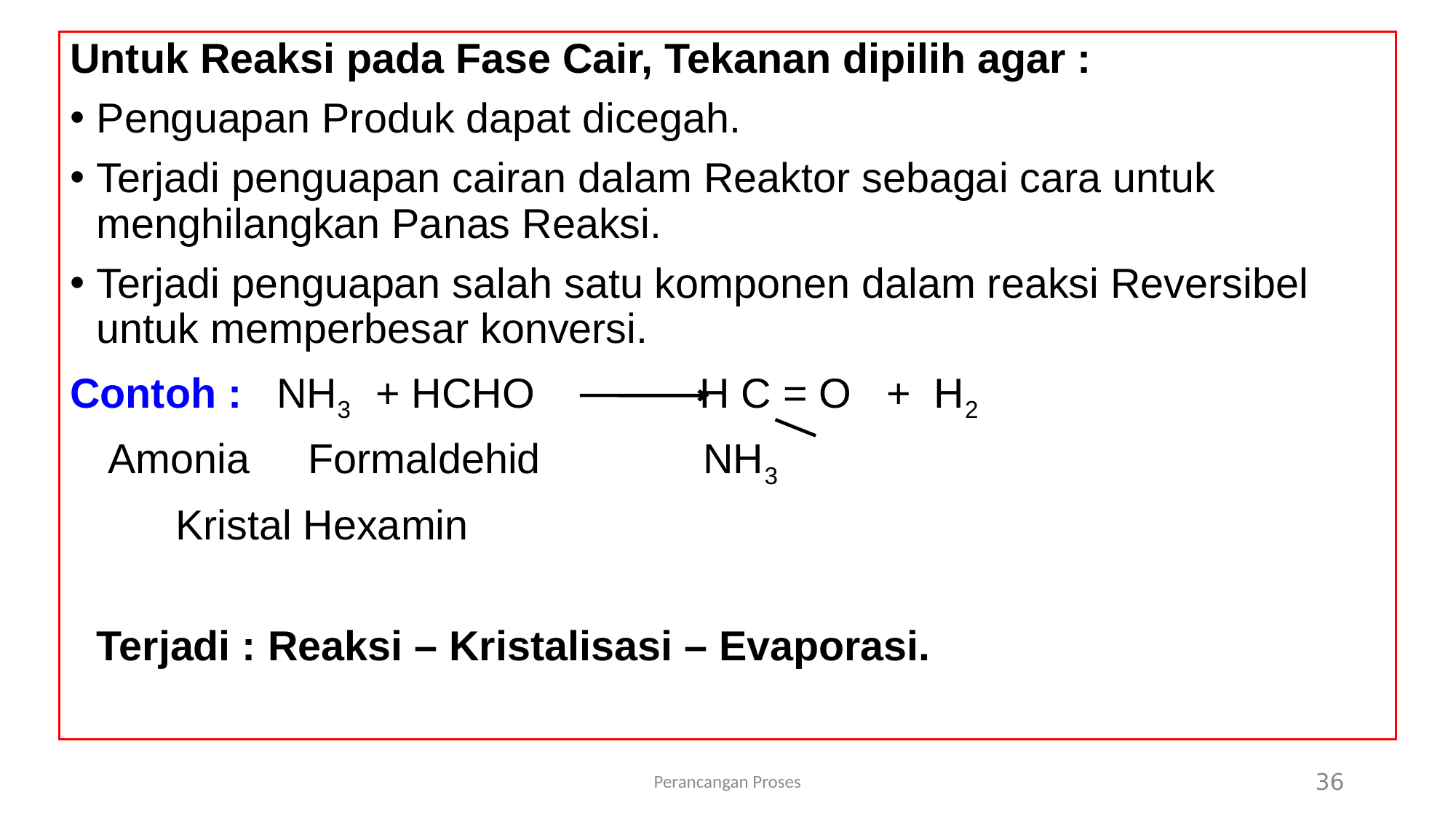

Untuk Reaksi pada Fase Cair, Tekanan dipilih agar :
Penguapan Produk dapat dicegah.
Terjadi penguapan cairan dalam Reaktor sebagai cara untuk      menghilangkan Panas Reaksi.
Terjadi penguapan salah satu komponen dalam reaksi Reversibel untuk memperbesar konversi.
Contoh :   NH3   + HCHO               H C = O   +  H2
		 Amonia     Formaldehid              NH3
						           Kristal Hexamin

		Terjadi : Reaksi – Kristalisasi – Evaporasi.

Perancangan Proses
36